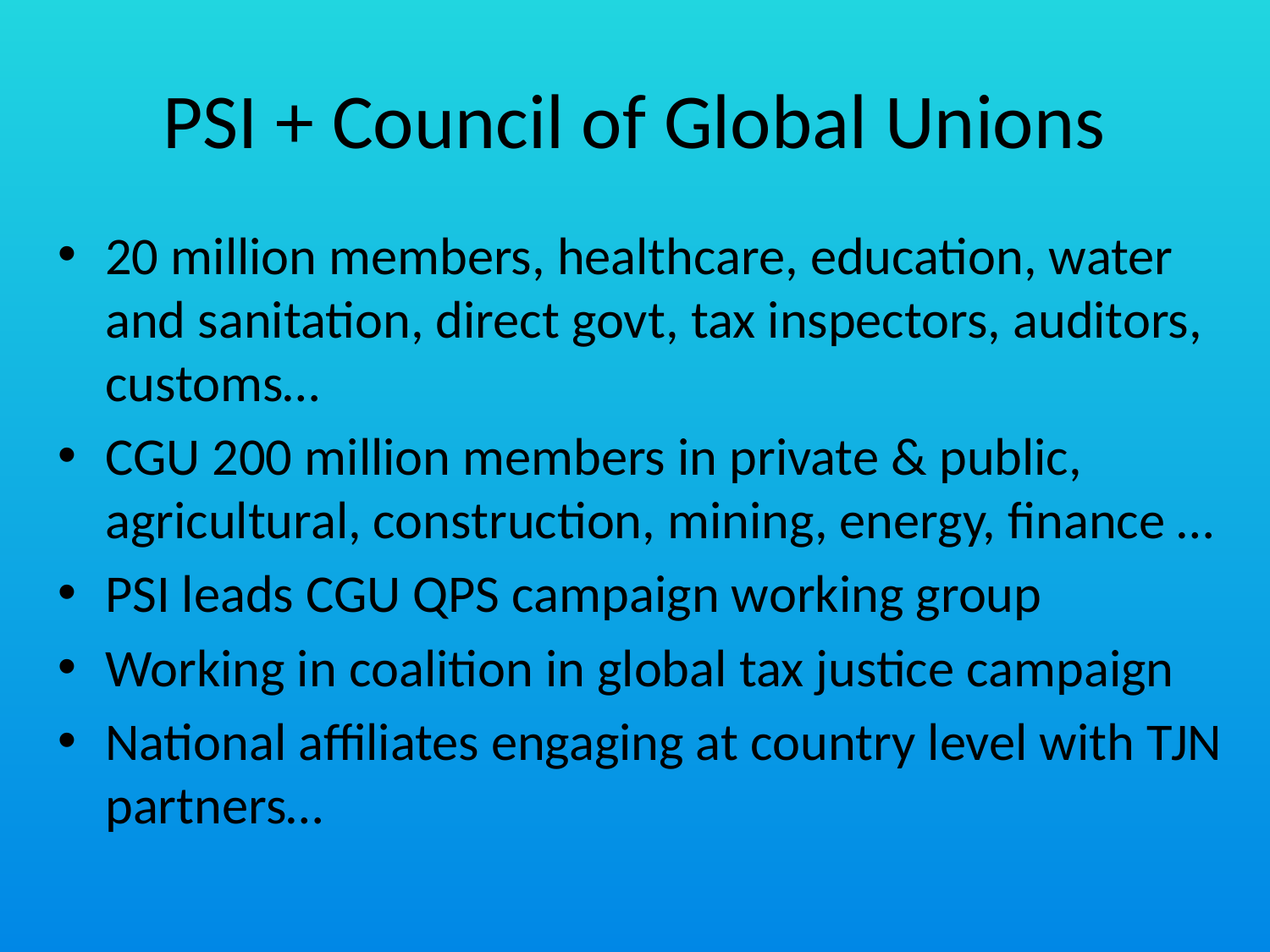

# PSI + Council of Global Unions

20 million members, healthcare, education, water and sanitation, direct govt, tax inspectors, auditors, customs…
CGU 200 million members in private & public, agricultural, construction, mining, energy, finance …
PSI leads CGU QPS campaign working group
Working in coalition in global tax justice campaign
National affiliates engaging at country level with TJN partners…